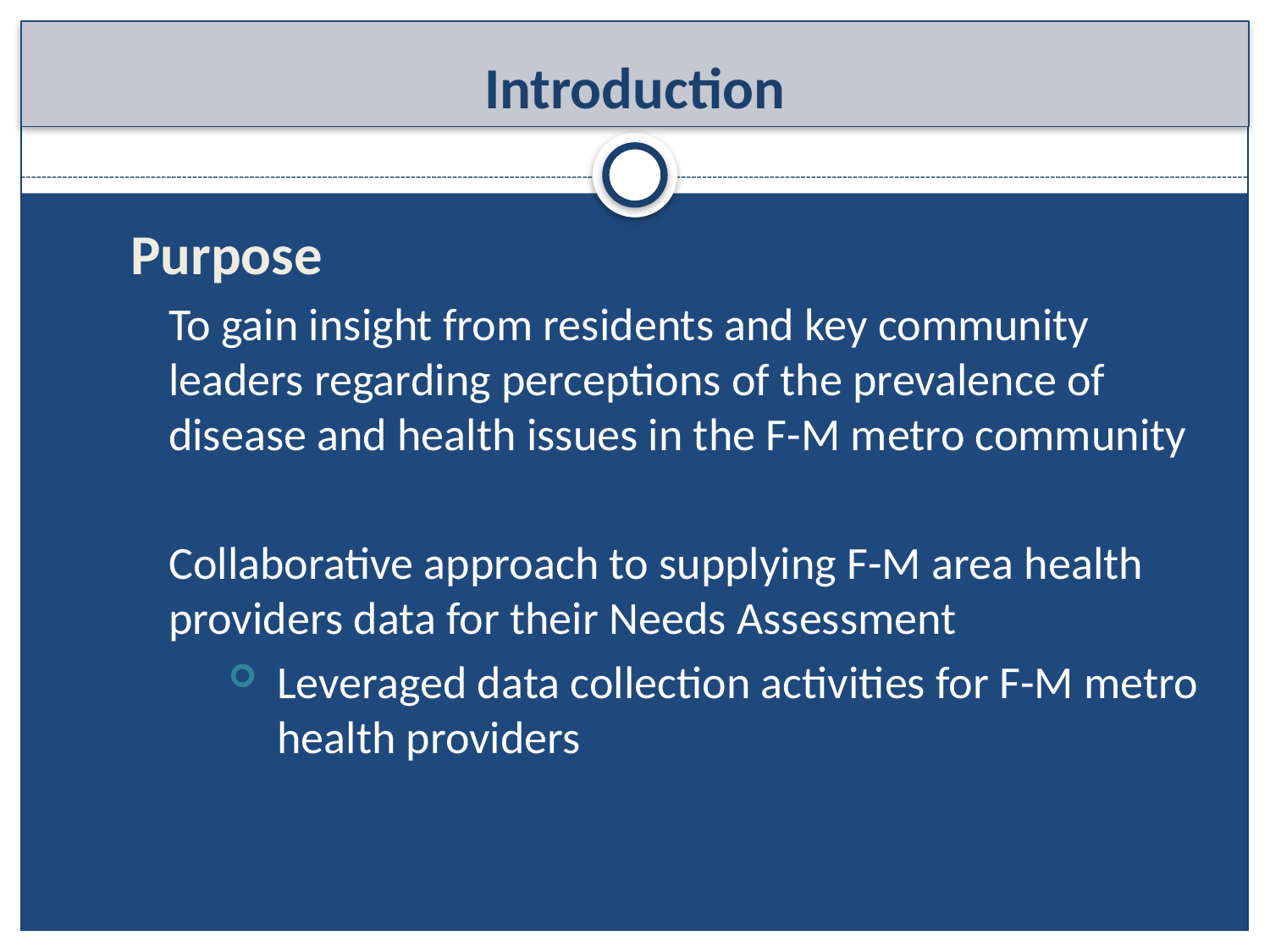

# Introduction
Purpose
To gain insight from residents and key community leaders regarding perceptions of the prevalence of disease and health issues in the F-M metro community

Collaborative approach to supplying F-M area health providers data for their Needs Assessment
Leveraged data collection activities for F-M metro health providers